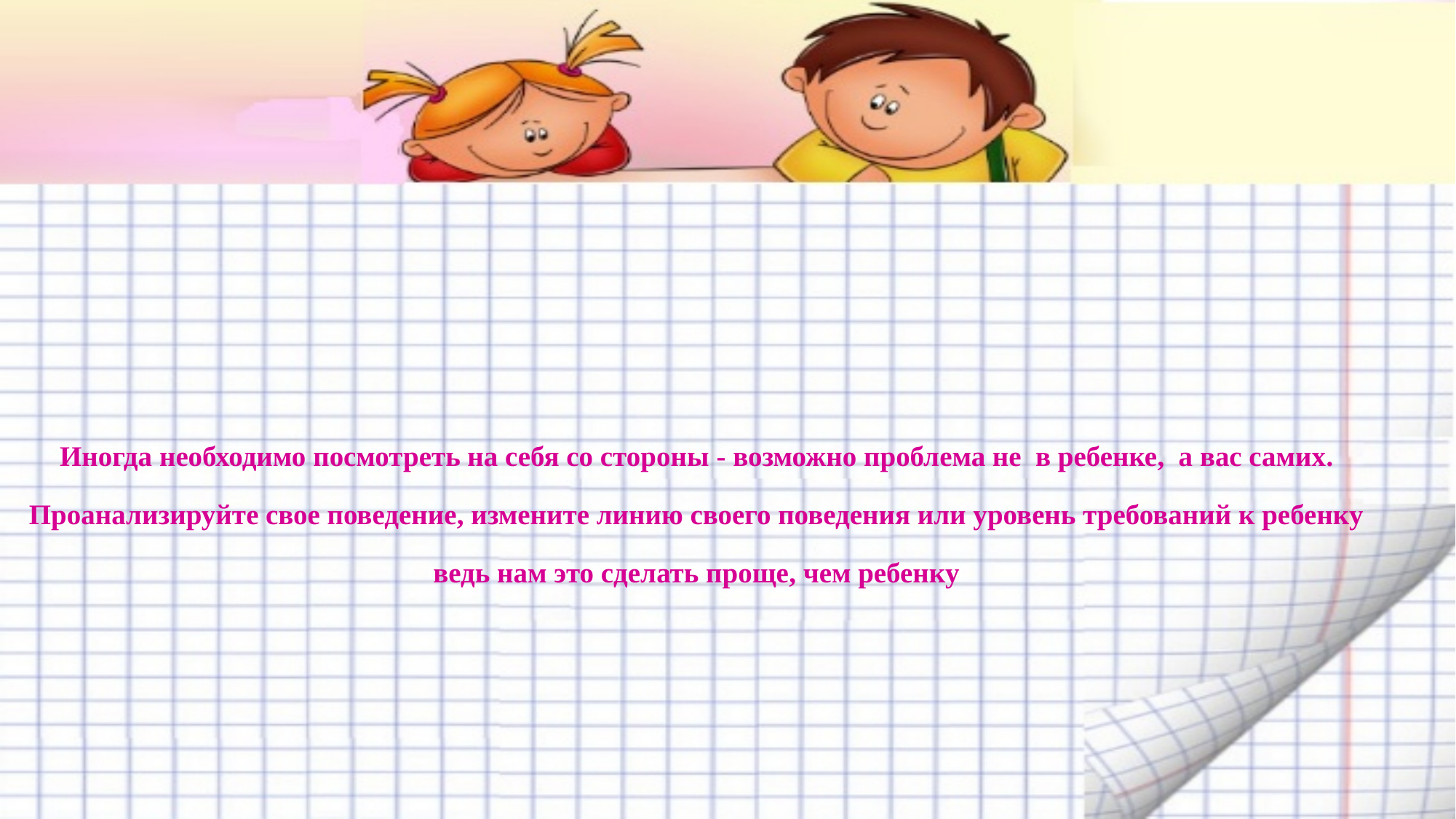

Иногда необходимо посмотреть на себя со стороны - возможно проблема не  в ребенке,  а вас самих. Проанализируйте свое поведение, измените линию своего поведения или уровень требований к ребенку ведь нам это сделать проще, чем ребенку
#